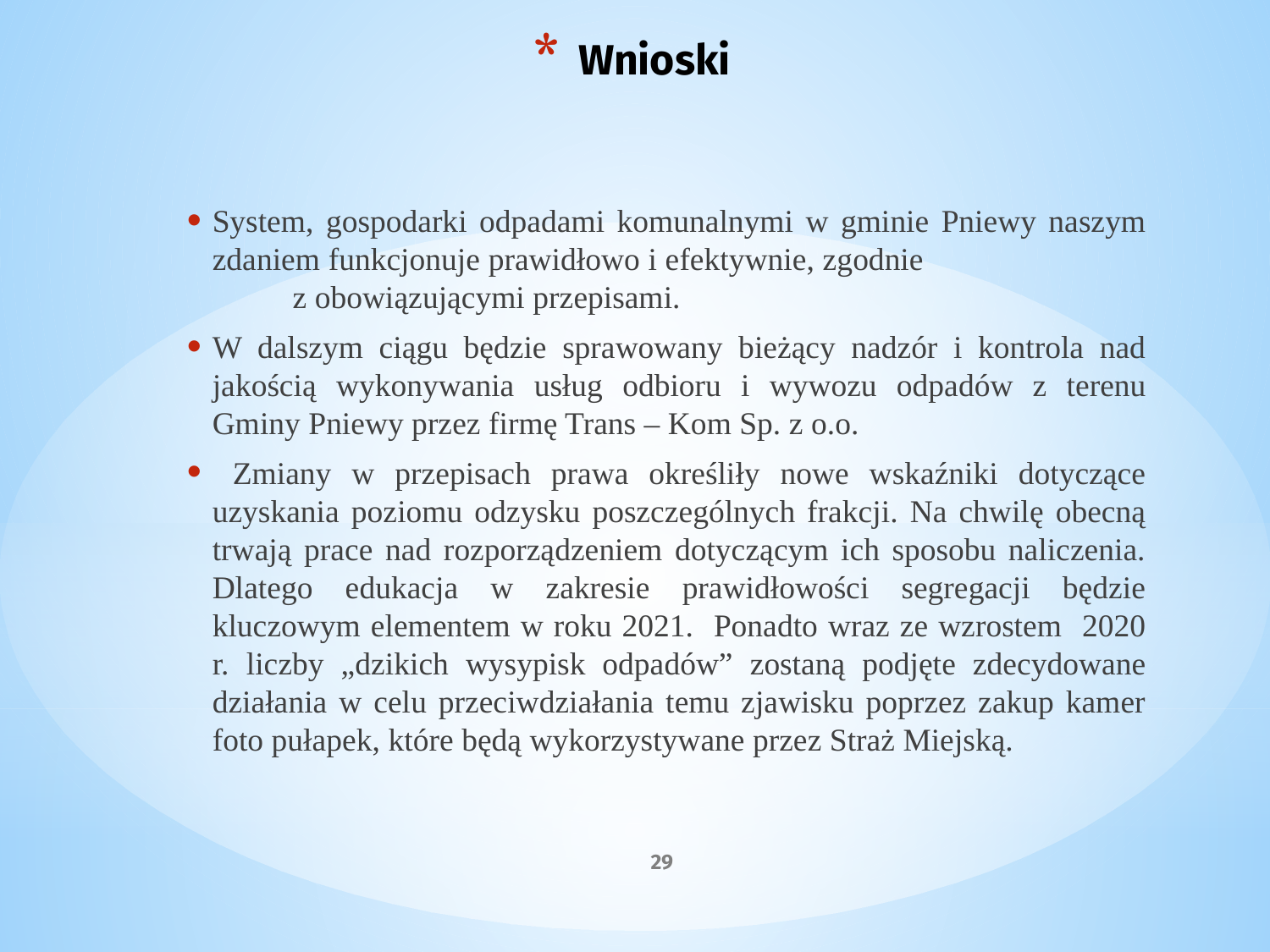

# Wnioski

System, gospodarki odpadami komunalnymi w gminie Pniewy naszym zdaniem funkcjonuje prawidłowo i efektywnie, zgodnie                                      z obowiązującymi przepisami.
W dalszym ciągu będzie sprawowany bieżący nadzór i kontrola nad jakością wykonywania usług odbioru i wywozu odpadów z terenu Gminy Pniewy przez firmę Trans – Kom Sp. z o.o.
 Zmiany w przepisach prawa określiły nowe wskaźniki dotyczące uzyskania poziomu odzysku poszczególnych frakcji. Na chwilę obecną trwają prace nad rozporządzeniem dotyczącym ich sposobu naliczenia. Dlatego edukacja w zakresie prawidłowości segregacji będzie kluczowym elementem w roku 2021.  Ponadto wraz ze wzrostem  2020 r. liczby „dzikich wysypisk odpadów” zostaną podjęte zdecydowane działania w celu przeciwdziałania temu zjawisku poprzez zakup kamer foto pułapek, które będą wykorzystywane przez Straż Miejską.
29